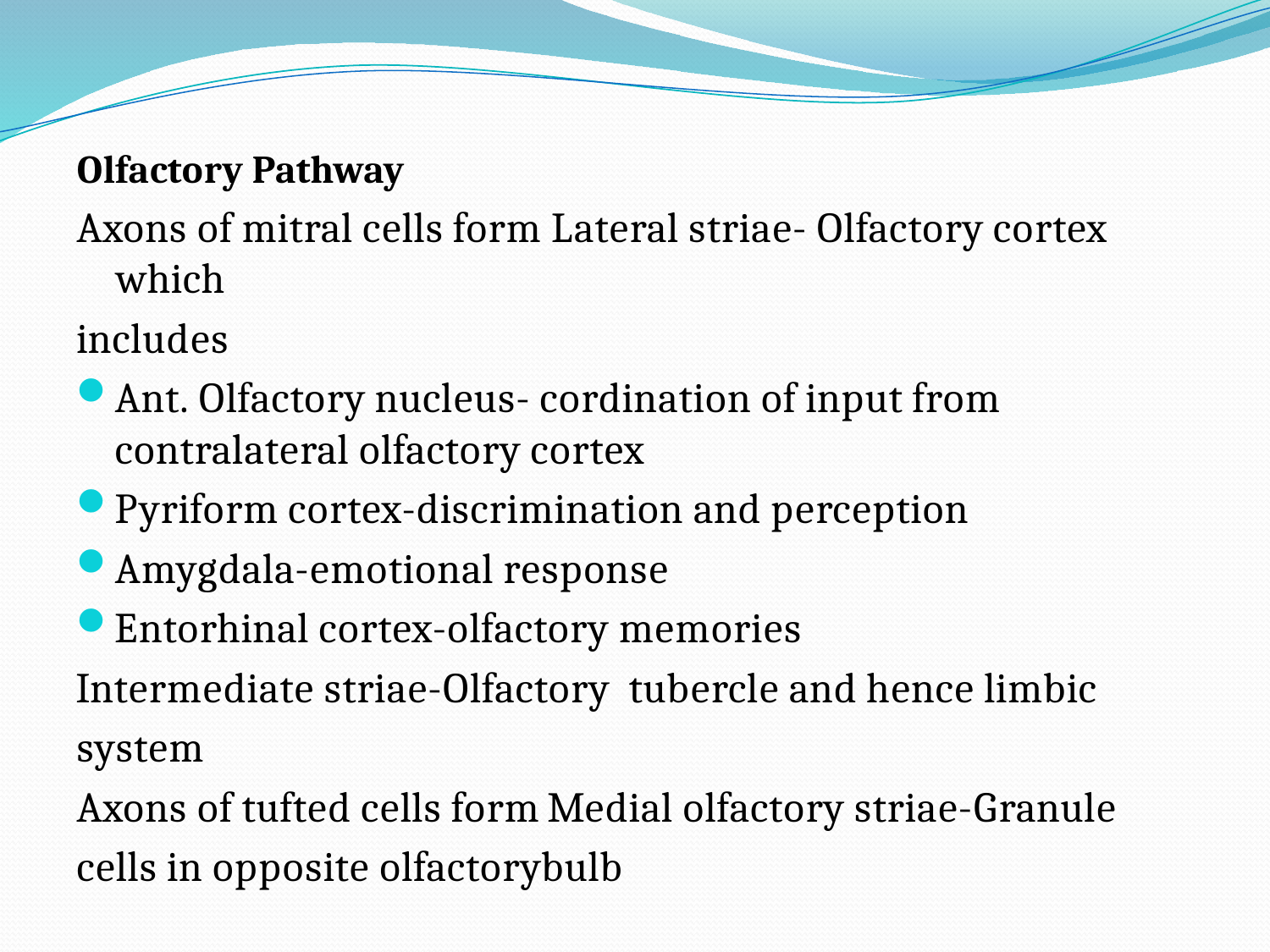

Olfactory Pathway
Axons of mitral cells form Lateral striae- Olfactory cortex which
includes
Ant. Olfactory nucleus- cordination of input from contralateral olfactory cortex
Pyriform cortex-discrimination and perception
Amygdala-emotional response
Entorhinal cortex-olfactory memories
Intermediate striae-Olfactory  tubercle and hence limbic
system
Axons of tufted cells form Medial olfactory striae-Granule
cells in opposite olfactorybulb